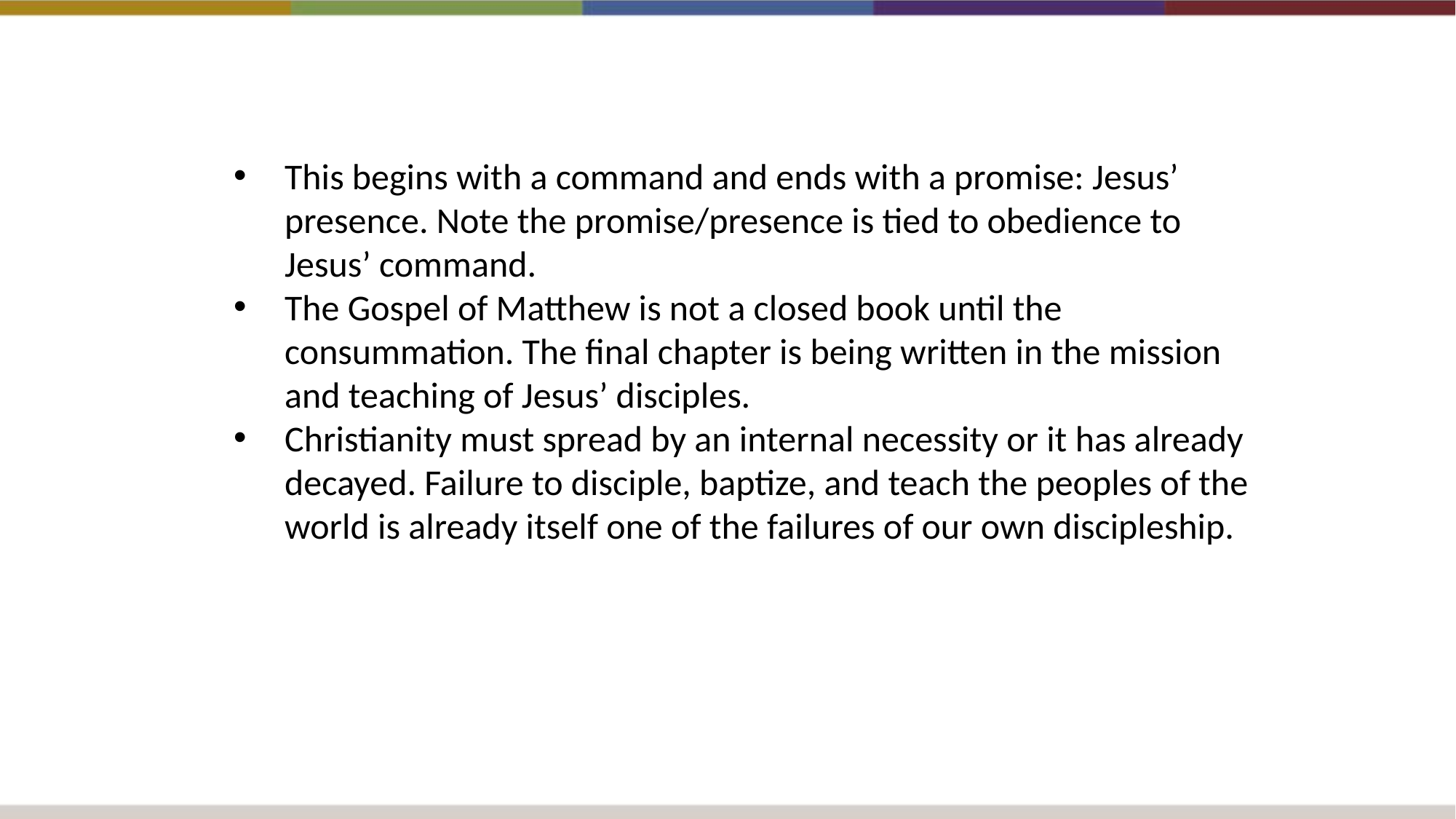

This begins with a command and ends with a promise: Jesus’ presence. Note the promise/presence is tied to obedience to Jesus’ command.
The Gospel of Matthew is not a closed book until the consummation. The final chapter is being written in the mission and teaching of Jesus’ disciples.
Christianity must spread by an internal necessity or it has already decayed. Failure to disciple, baptize, and teach the peoples of the world is already itself one of the failures of our own discipleship.